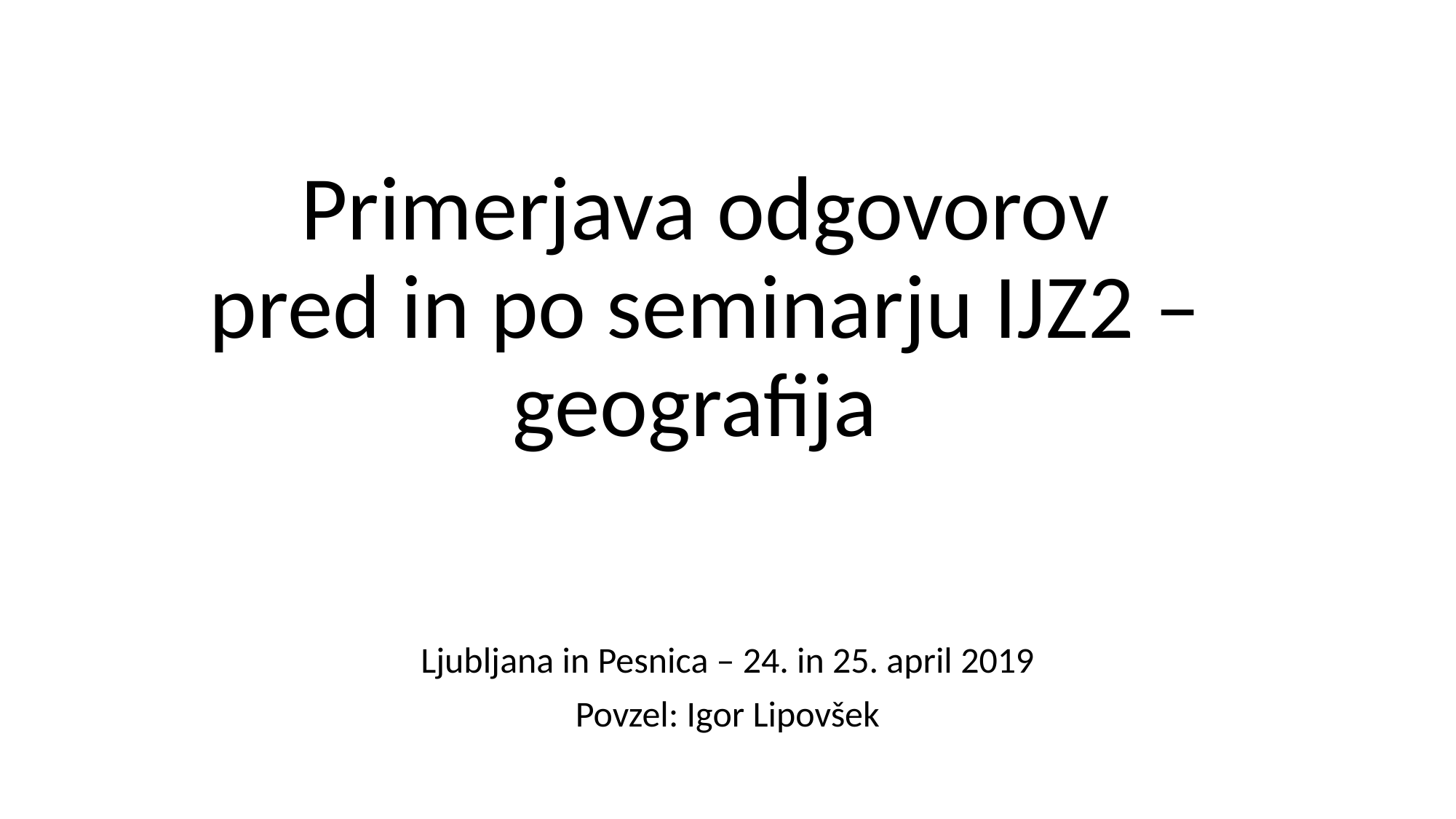

# Primerjava odgovorov pred in po seminarju IJZ2 – geografija
Ljubljana in Pesnica – 24. in 25. april 2019
Povzel: Igor Lipovšek